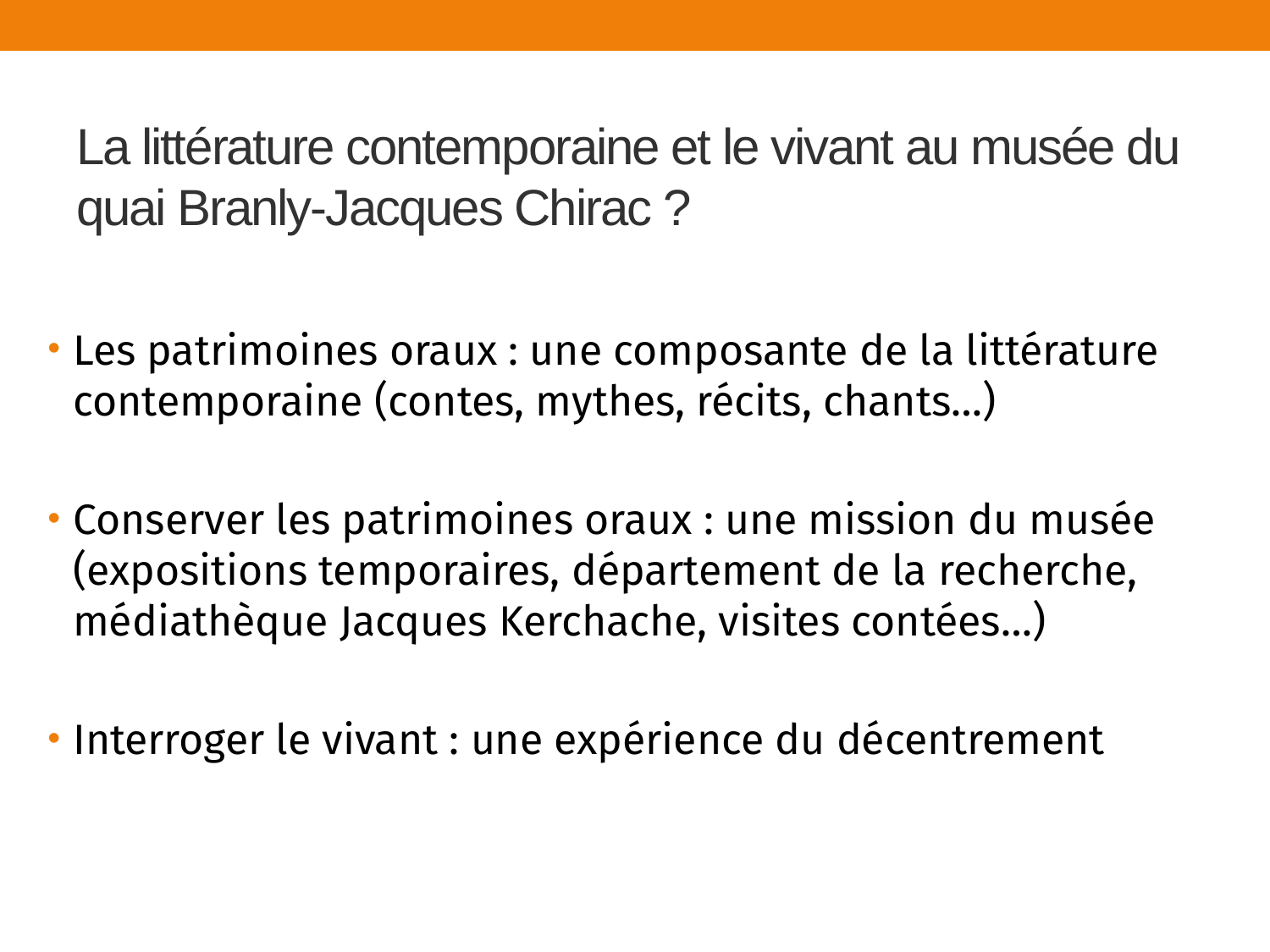

# La littérature contemporaine et le vivant au musée du quai Branly-Jacques Chirac ?
Les patrimoines oraux : une composante de la littérature contemporaine (contes, mythes, récits, chants…)
Conserver les patrimoines oraux : une mission du musée (expositions temporaires, département de la recherche, médiathèque Jacques Kerchache, visites contées…)
Interroger le vivant : une expérience du décentrement